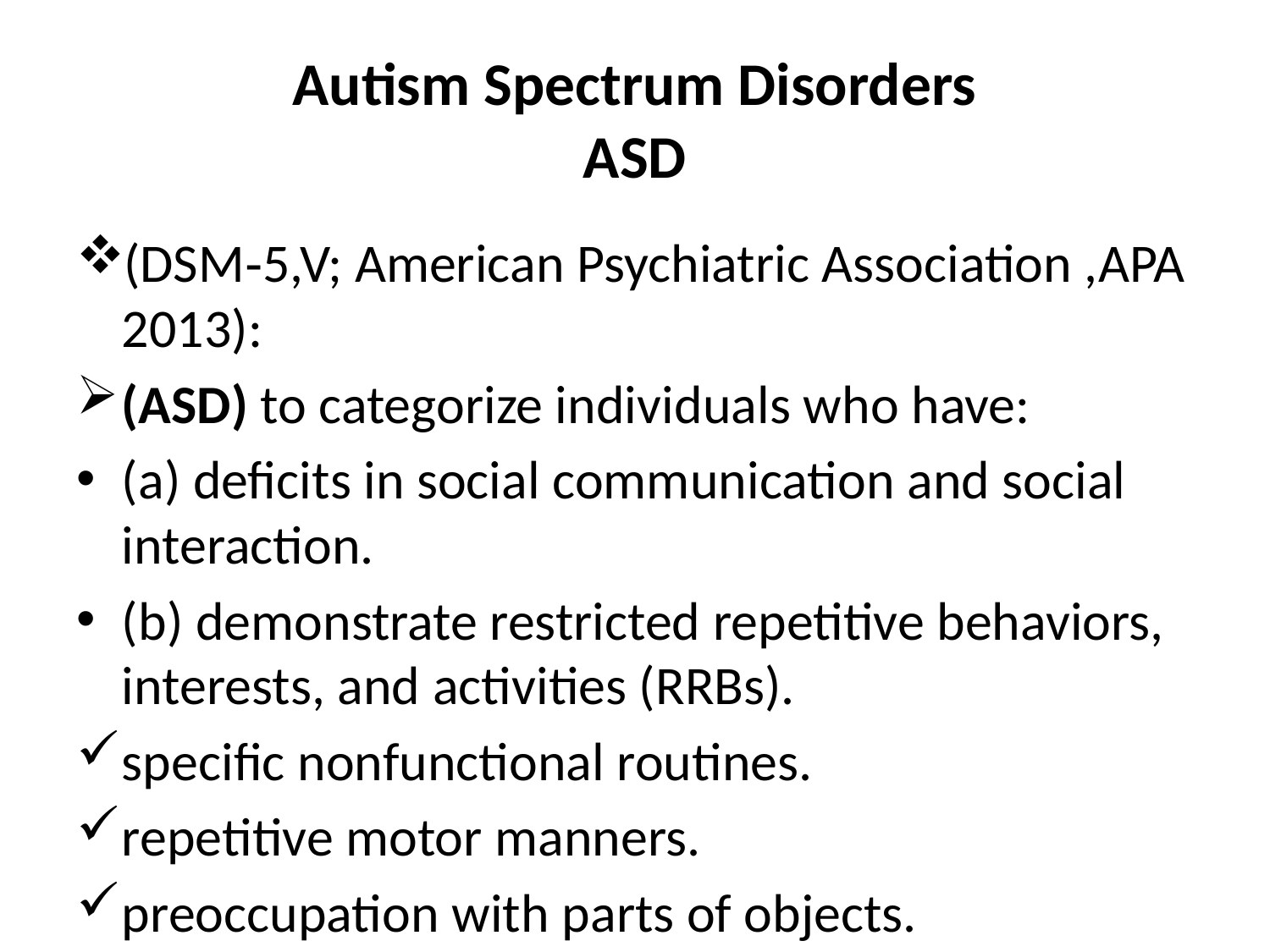

# Autism Spectrum Disorders ASD
(DSM‑5,V; American Psychiatric Association ,APA 2013):
(ASD) to categorize individuals who have:
(a) deficits in social communication and social interaction.
(b) demonstrate restricted repetitive behaviors, interests, and activities (RRBs).
specific nonfunctional routines.
repetitive motor manners.
preoccupation with parts of objects.